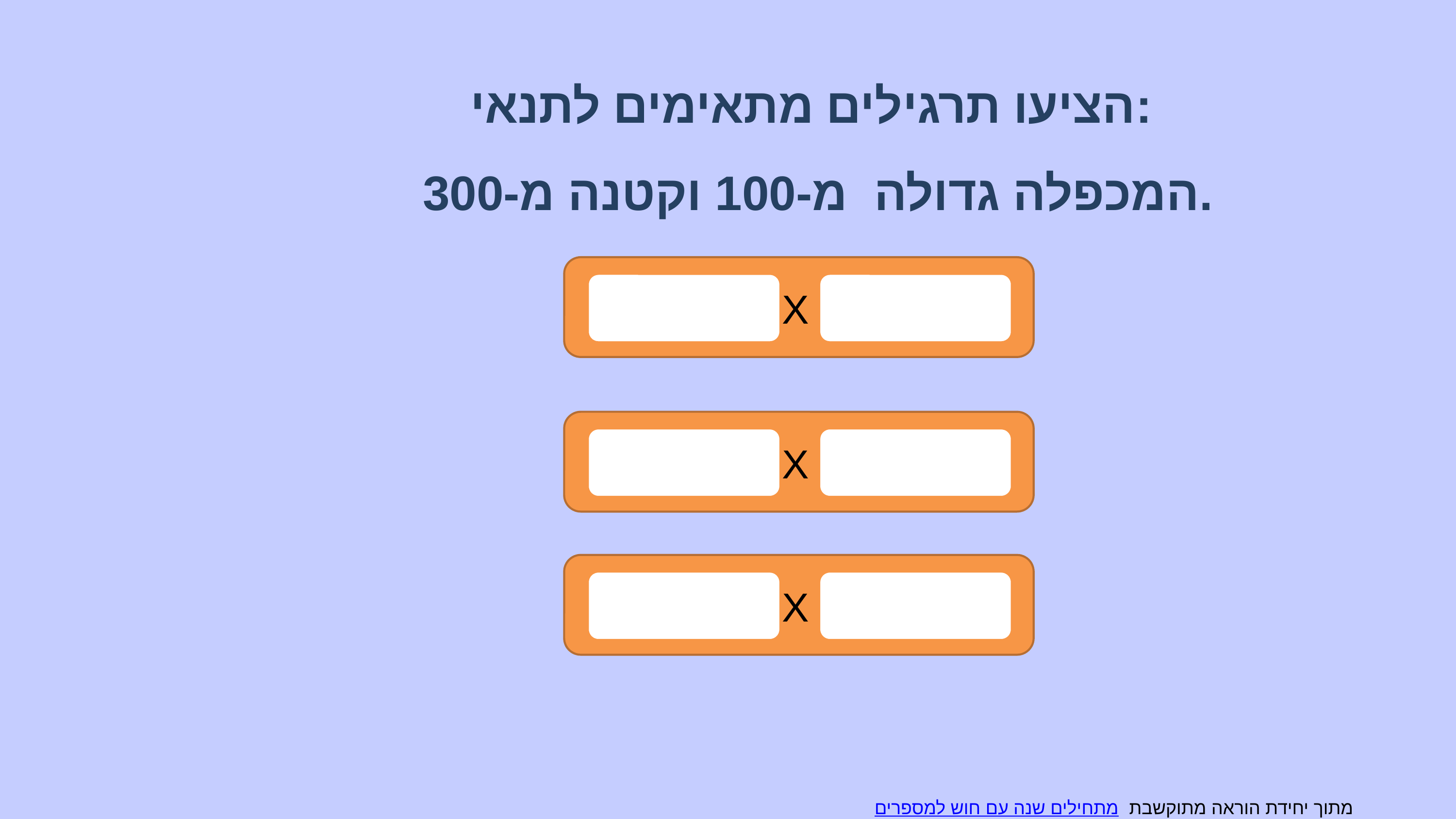

הציעו תרגילים מתאימים לתנאי:
המכפלה גדולה  מ-100 וקטנה מ-300.

X

X

X

מתוך יחידת הוראה מתוקשבת  מתחילים שנה עם חוש למספרים